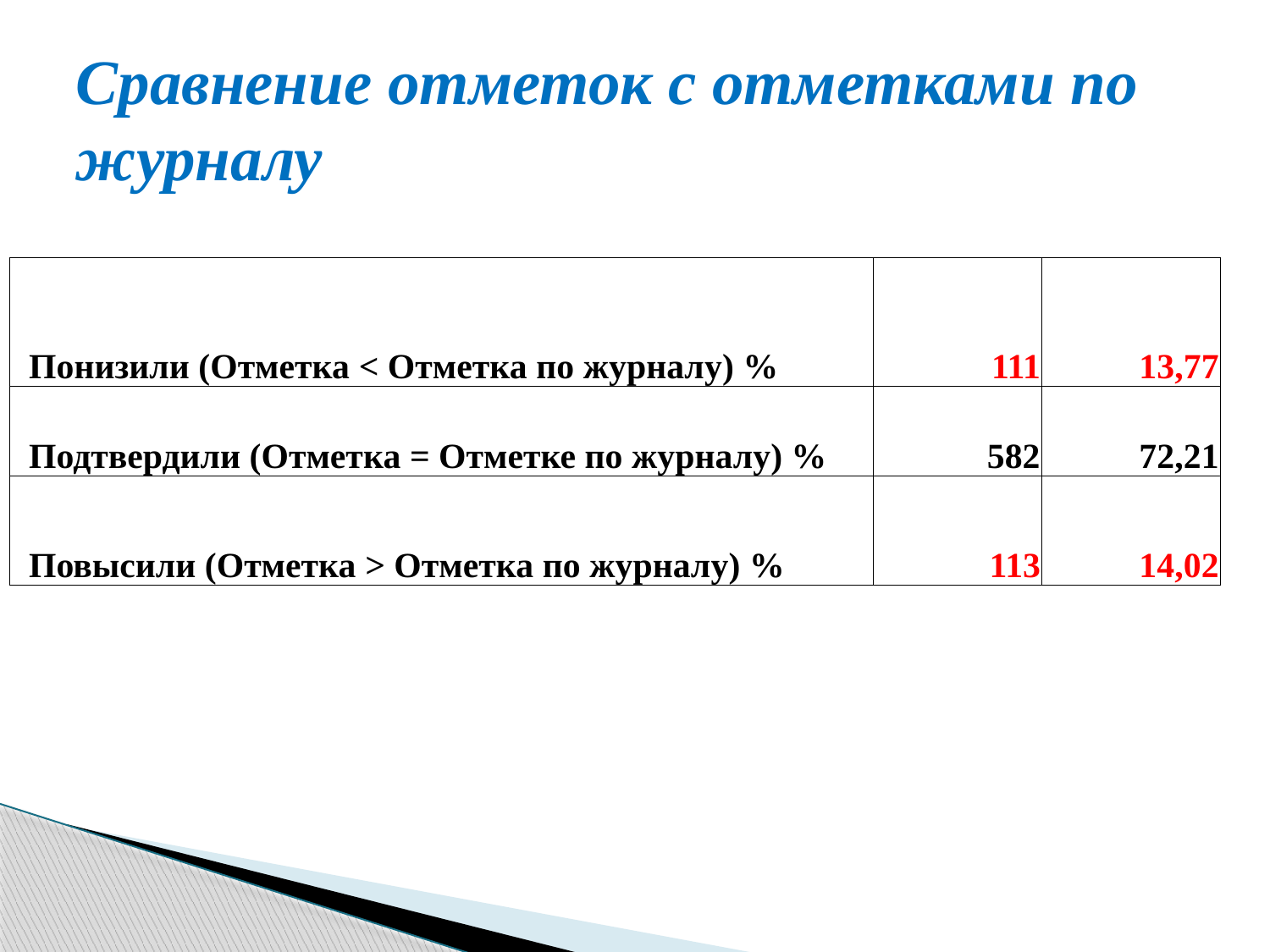

# Сравнение отметок с отметками по журналу
| Понизили (Отметка < Отметка по журналу) % | 111 | 13,77 |
| --- | --- | --- |
| Подтвердили (Отметка = Отметке по журналу) % | 582 | 72,21 |
| Повысили (Отметка > Отметка по журналу) % | 113 | 14,02 |